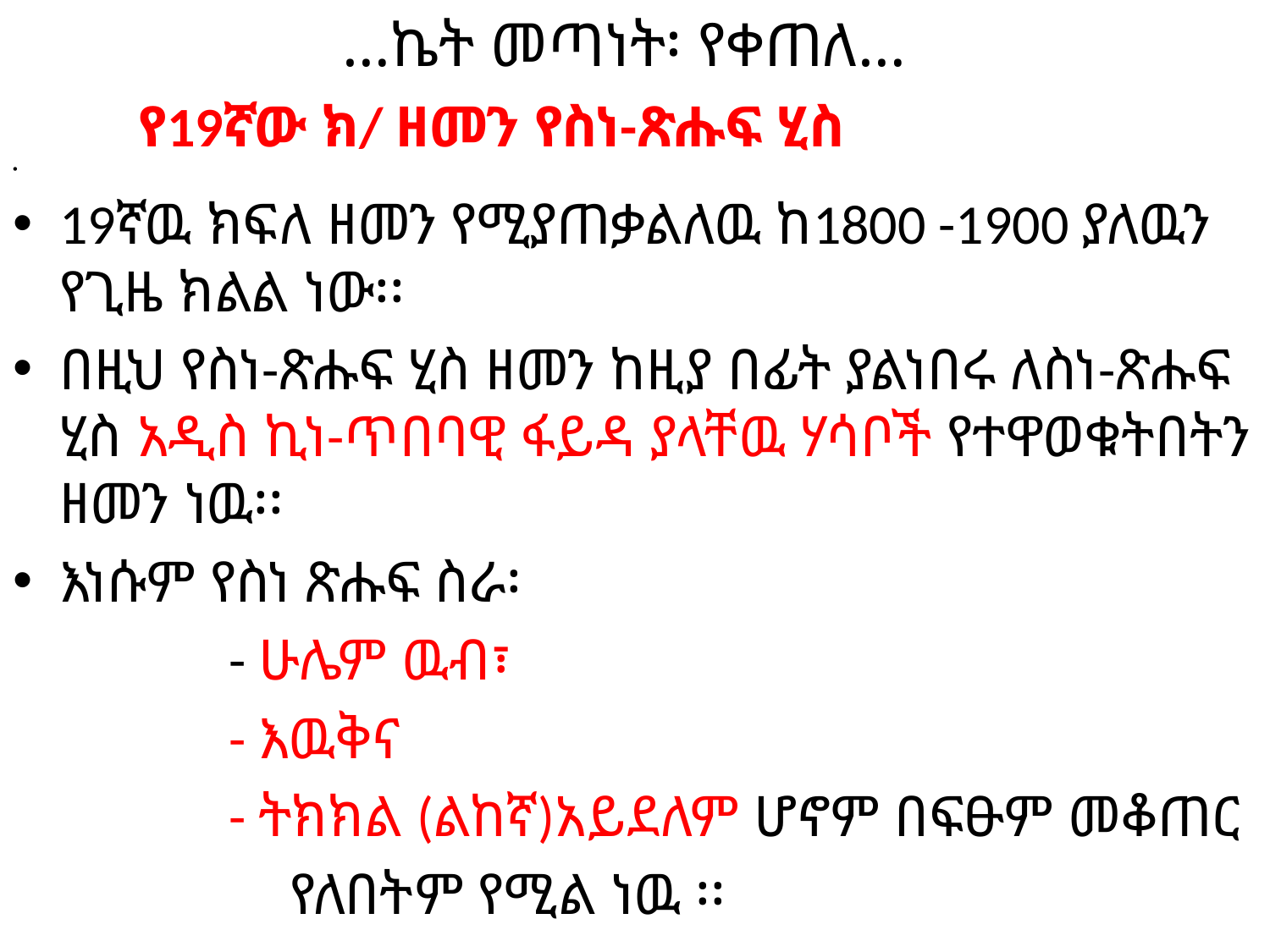

# …ኬት መጣነት፡ የቀጠለ…
የ19ኛው ክ/ ዘመን የስነ-ጽሑፍ ሂስ

19ኛዉ ክፍለ ዘመን የሚያጠቃልለዉ ከ1800 -1900 ያለዉን የጊዜ ክልል ነው፡፡
በዚህ የስነ-ጽሑፍ ሂስ ዘመን ከዚያ በፊት ያልነበሩ ለስነ-ጽሑፍ ሂስ አዲስ ኪነ-ጥበባዊ ፋይዳ ያላቸዉ ሃሳቦች የተዋወቁትበትን ዘመን ነዉ፡፡
እነሱም የስነ ጽሑፍ ስራ፡
                 - ሁሌም ዉብ፣
                 - እዉቅና
                 - ትክክል (ልከኛ)አይደለም ሆኖም በፍፁም መቆጠር
                   የለበትም የሚል ነዉ ፡፡